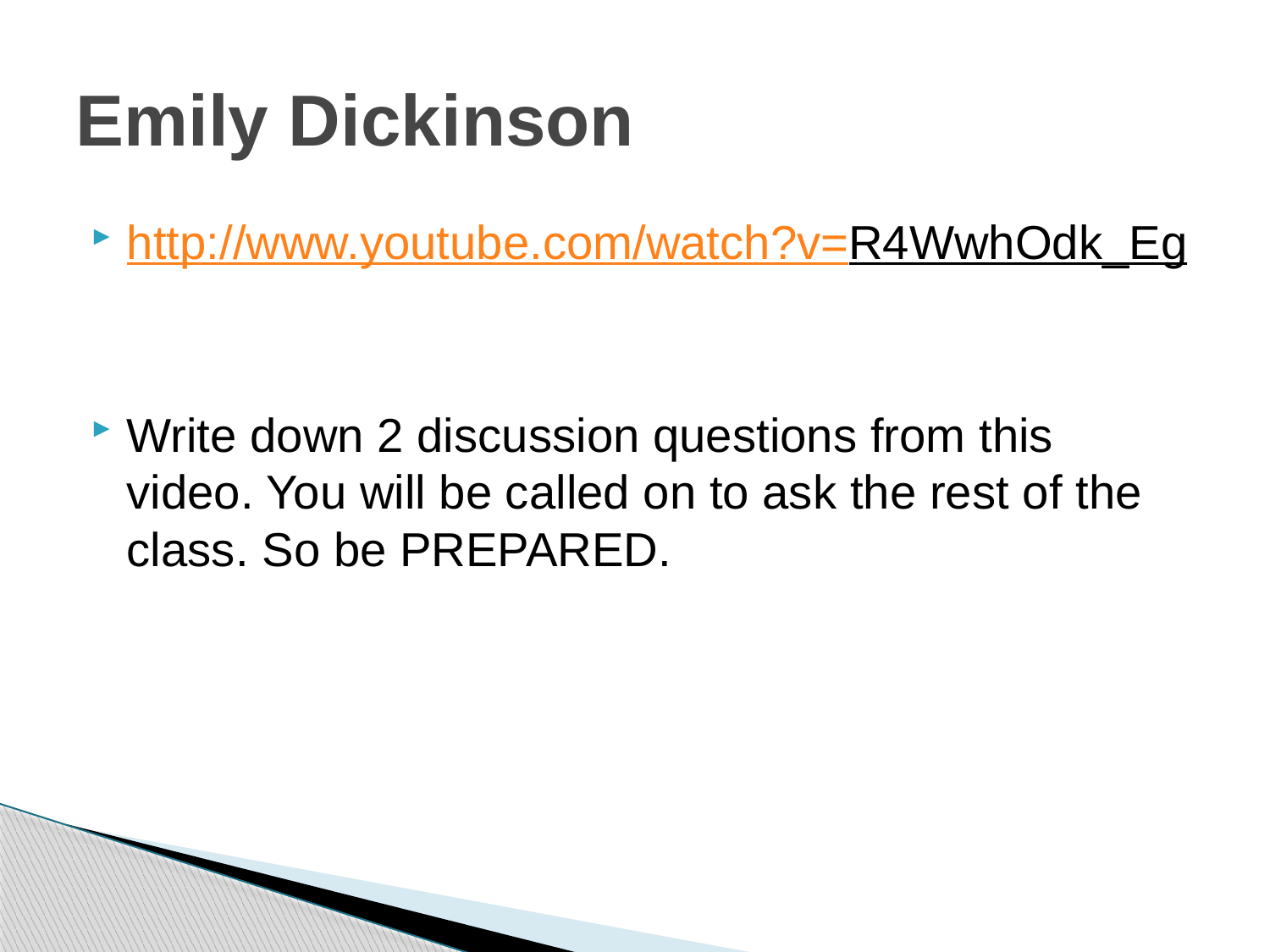

# Emily Dickinson
http://www.youtube.com/watch?v=R4WwhOdk_Eg

Write down 2 discussion questions from this video. You will be called on to ask the rest of the class. So be PREPARED.